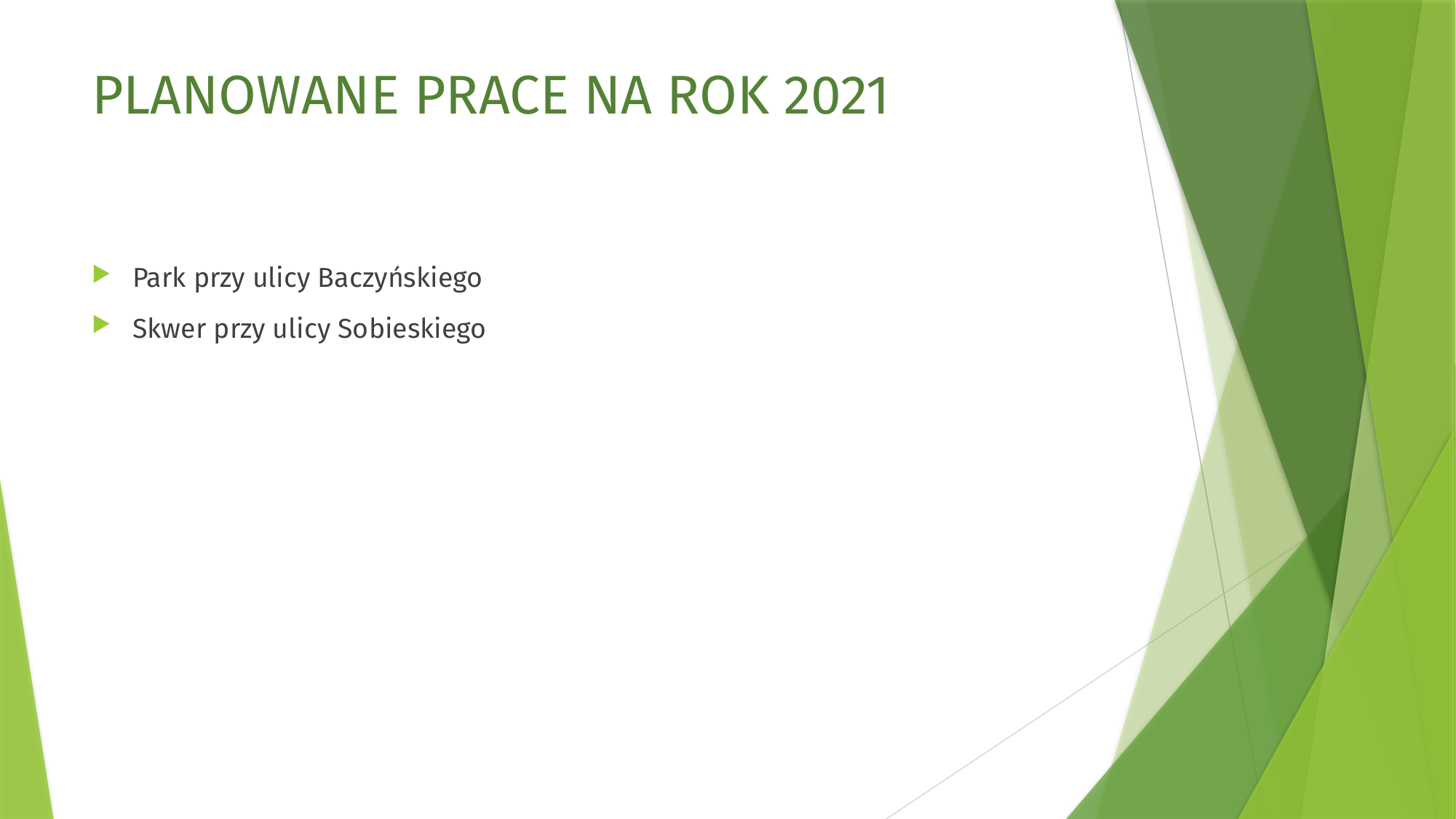

# PLANOWANE PRACE NA ROK 2021
Park przy ulicy Baczyńskiego
Skwer przy ulicy Sobieskiego